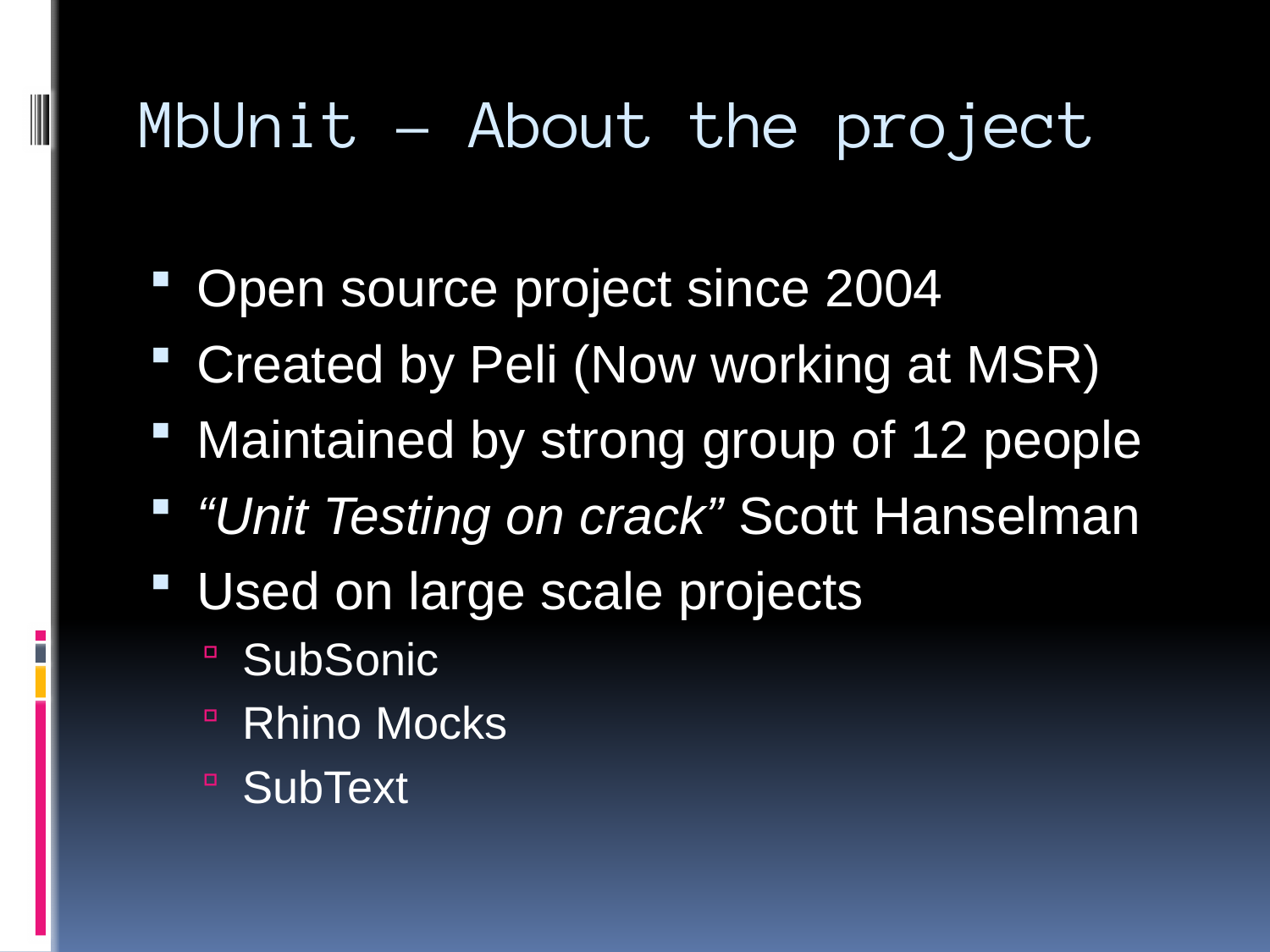

# MbUnit – About the project
Open source project since 2004
Created by Peli (Now working at MSR)
Maintained by strong group of 12 people
“Unit Testing on crack” Scott Hanselman
Used on large scale projects
SubSonic
Rhino Mocks
SubText